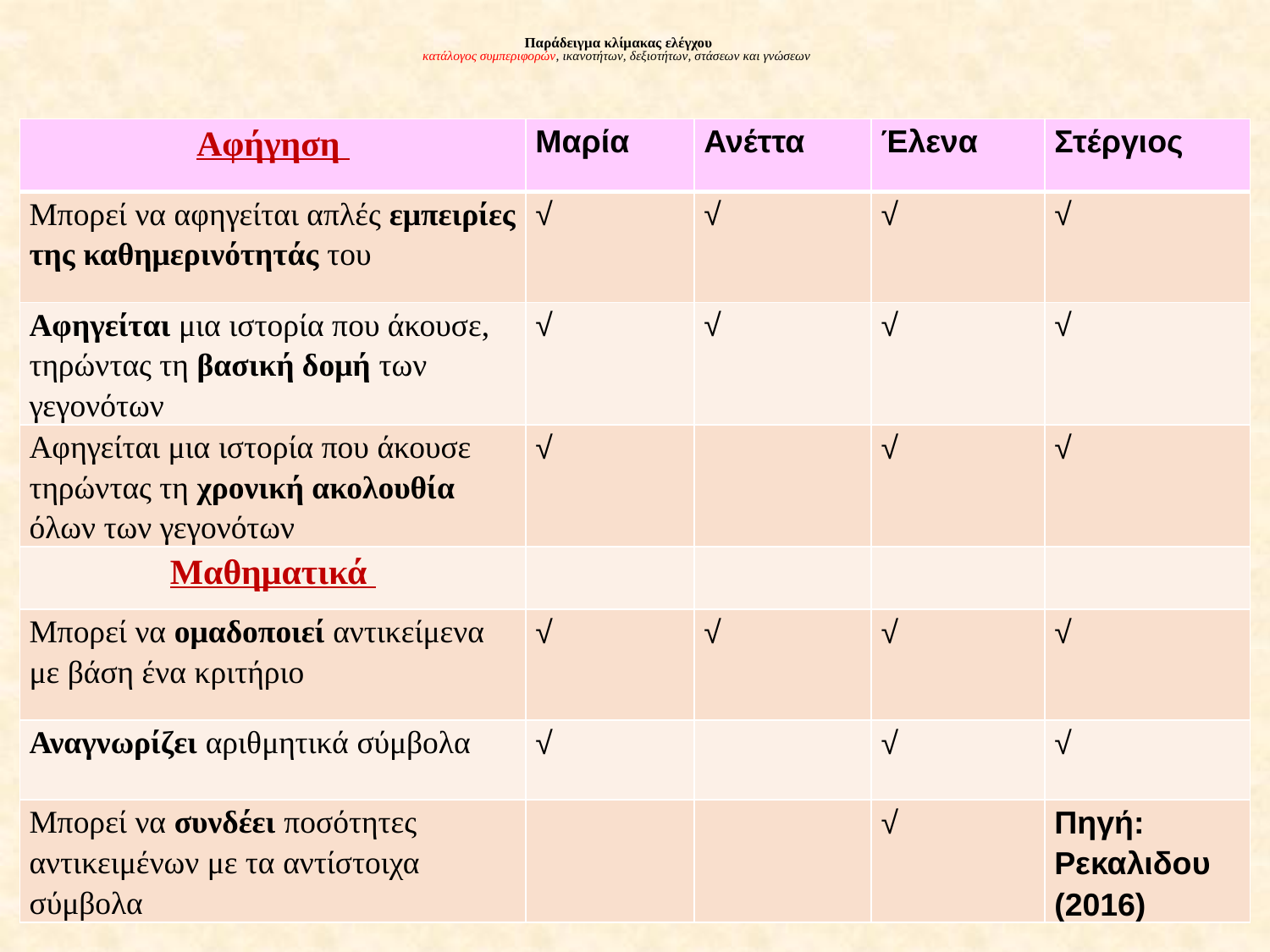

# Παράδειγμα κλίμακας ελέγχου κατάλογος συμπεριφορών, ικανοτήτων, δεξιοτήτων, στάσεων και γνώσεων
| Αφήγηση | Μαρία | Ανέττα | Έλενα | Στέργιος |
| --- | --- | --- | --- | --- |
| Μπορεί να αφηγείται απλές εμπειρίες της καθημερινότητάς του | √ | √ | √ | √ |
| Αφηγείται μια ιστορία που άκουσε, τηρώντας τη βασική δομή των γεγονότων | √ | √ | √ | √ |
| Αφηγείται μια ιστορία που άκουσε τηρώντας τη χρονική ακολουθία όλων των γεγονότων | √ |  | √ | √ |
| Μαθηματικά |  |  |  |  |
| Μπορεί να ομαδοποιεί αντικείμενα με βάση ένα κριτήριο | √ | √ | √ | √ |
| Αναγνωρίζει αριθμητικά σύμβολα | √ |  | √ | √ |
| Μπορεί να συνδέει ποσότητες αντικειμένων με τα αντίστοιχα σύμβολα |  |  | √ | Πηγή: Ρεκαλιδου (2016) |